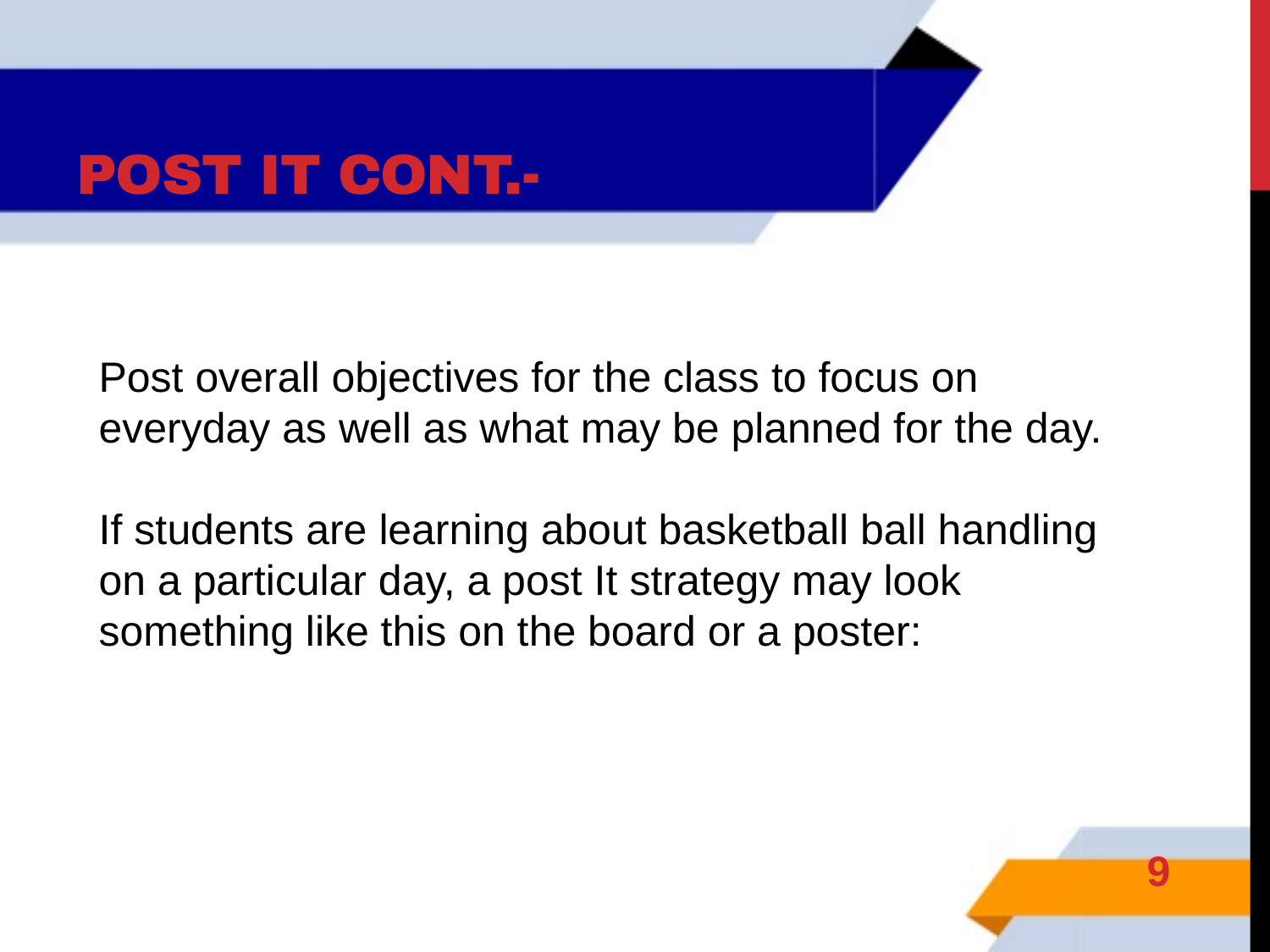

# Post it cont.-
Post overall objectives for the class to focus on everyday as well as what may be planned for the day.

If students are learning about basketball ball handling on a particular day, a post It strategy may look something like this on the board or a poster:
9